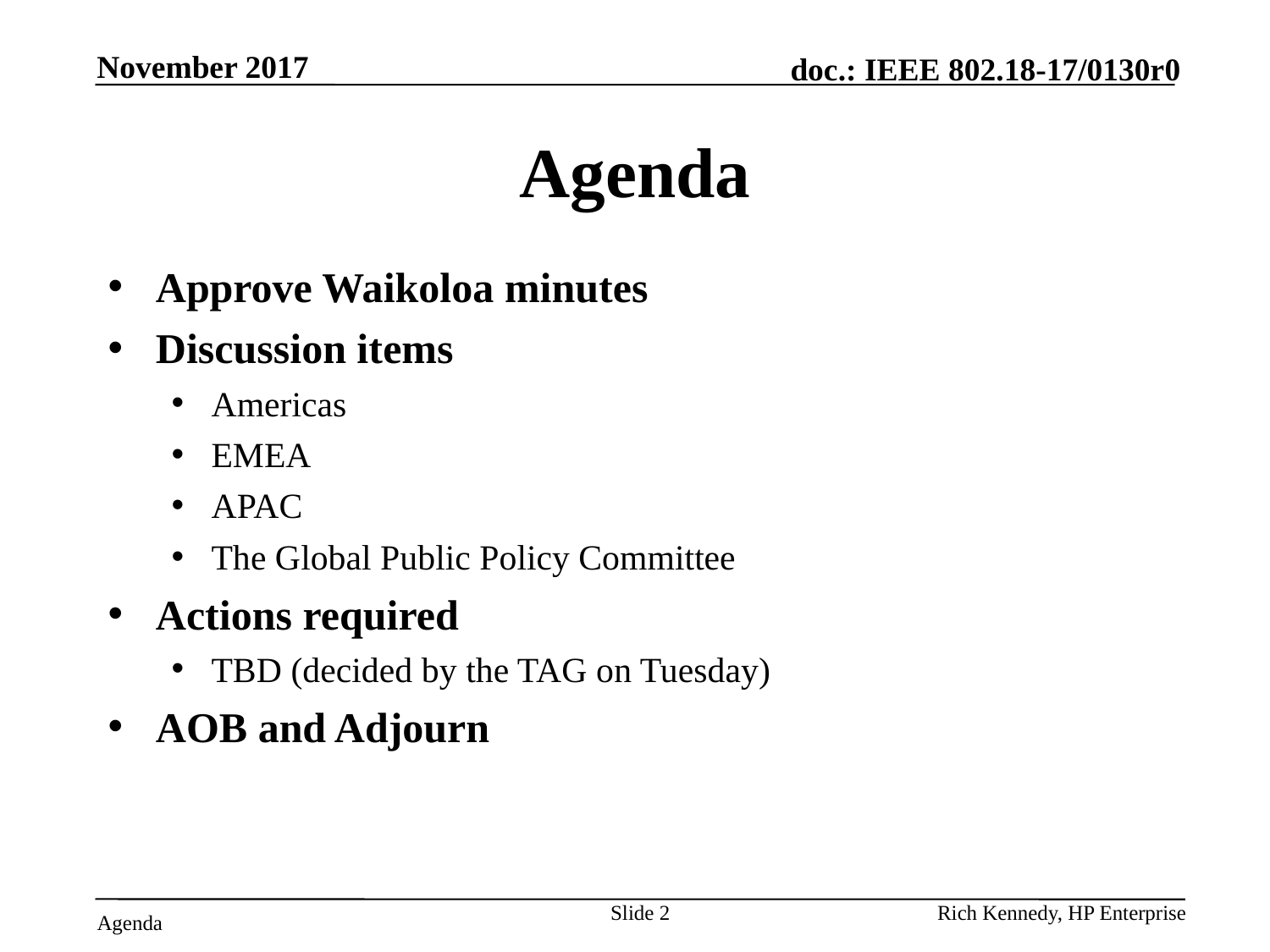

November 2017
# Agenda
Approve Waikoloa minutes
Discussion items
Americas
EMEA
APAC
The Global Public Policy Committee
Actions required
TBD (decided by the TAG on Tuesday)
AOB and Adjourn
Slide 2
Rich Kennedy, HP Enterprise
Agenda